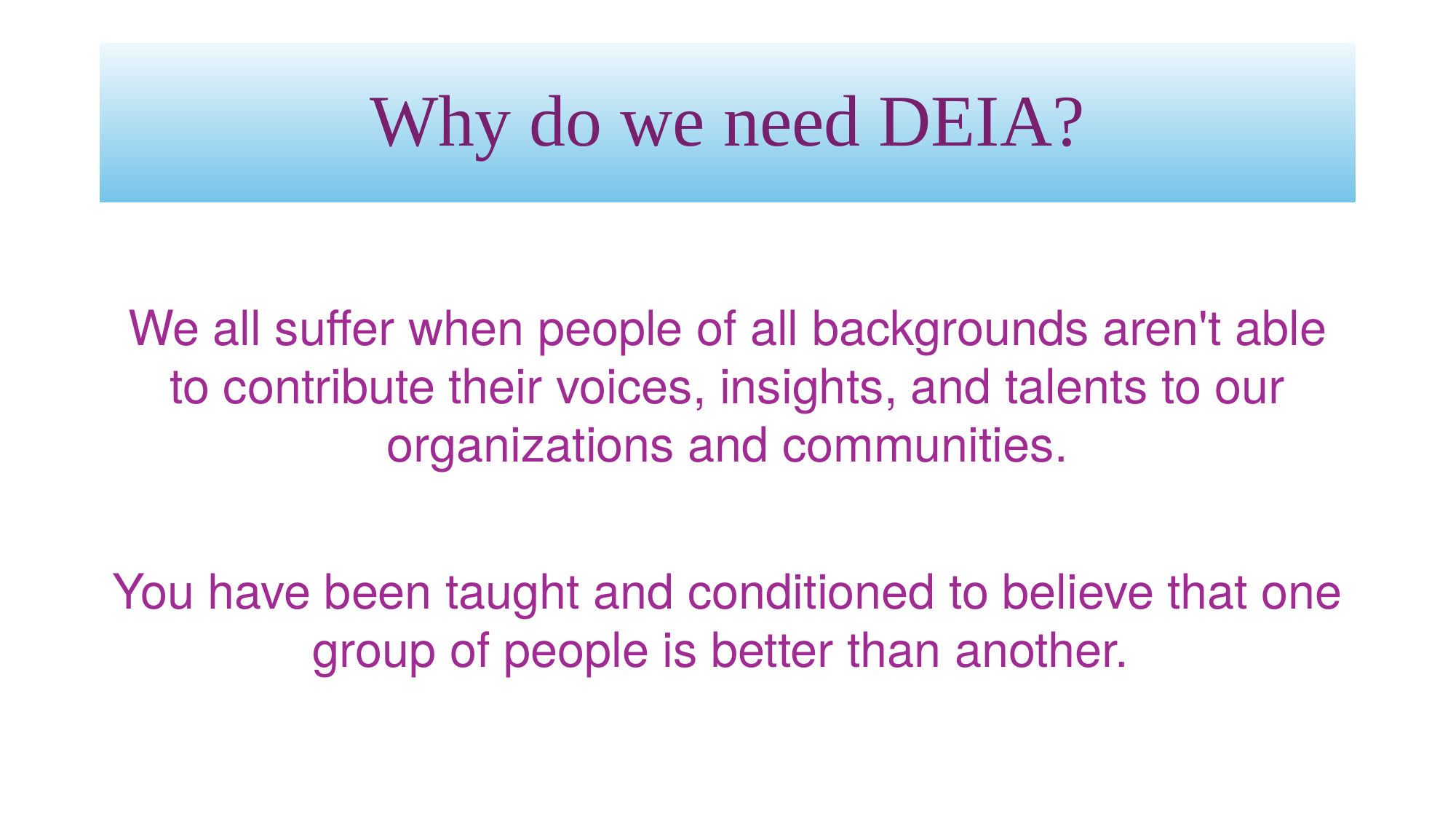

# Why do we need DEIA?

We all suffer when people of all backgrounds aren't able to contribute their voices, insights, and talents to our organizations and communities.

You have been taught and conditioned to believe that one group of people is better than another.